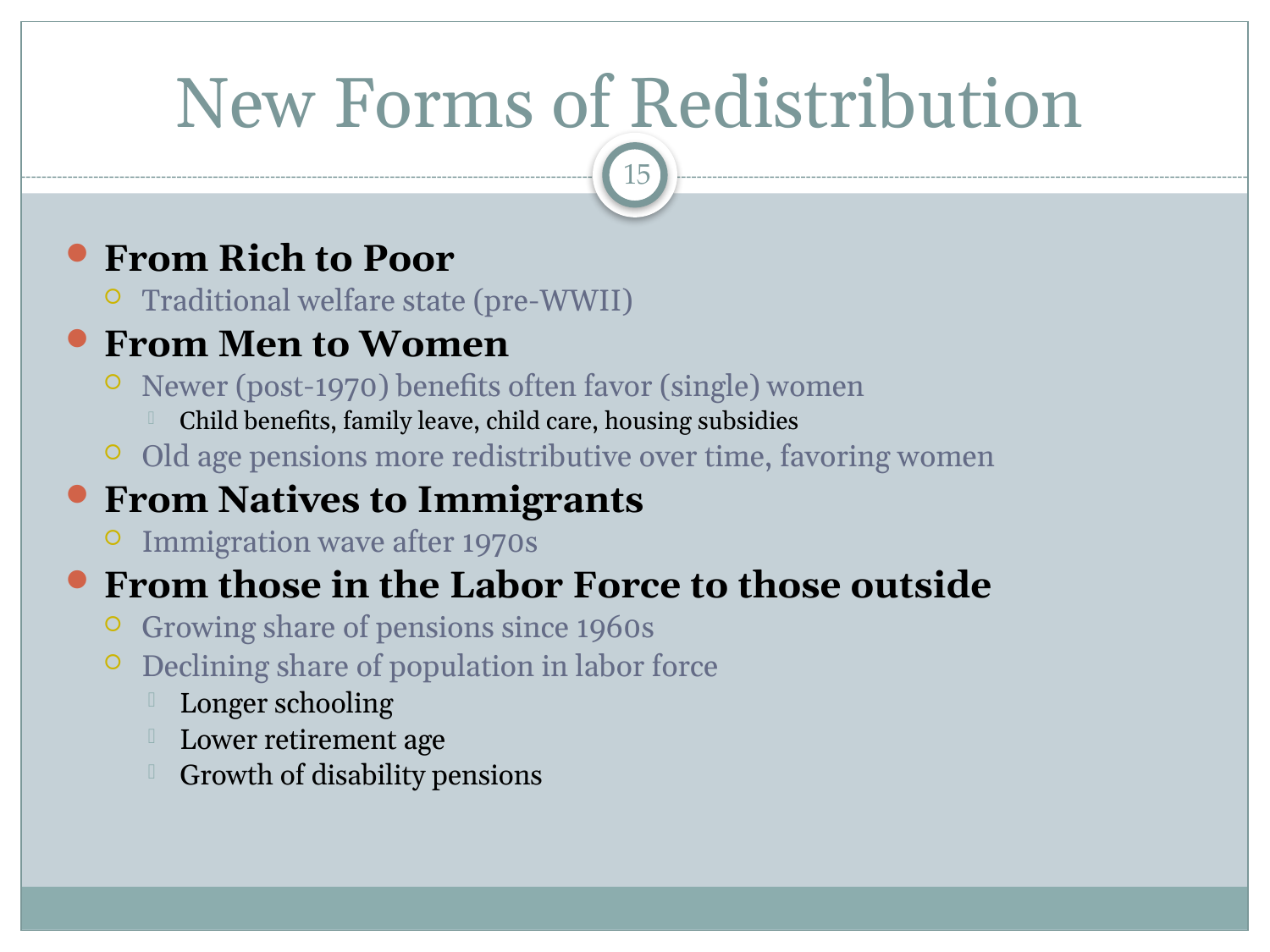

# New Forms of Redistribution
15
From Rich to Poor
Traditional welfare state (pre-WWII)
From Men to Women
Newer (post-1970) benefits often favor (single) women
Child benefits, family leave, child care, housing subsidies
Old age pensions more redistributive over time, favoring women
From Natives to Immigrants
Immigration wave after 1970s
From those in the Labor Force to those outside
Growing share of pensions since 1960s
Declining share of population in labor force
Longer schooling
Lower retirement age
Growth of disability pensions